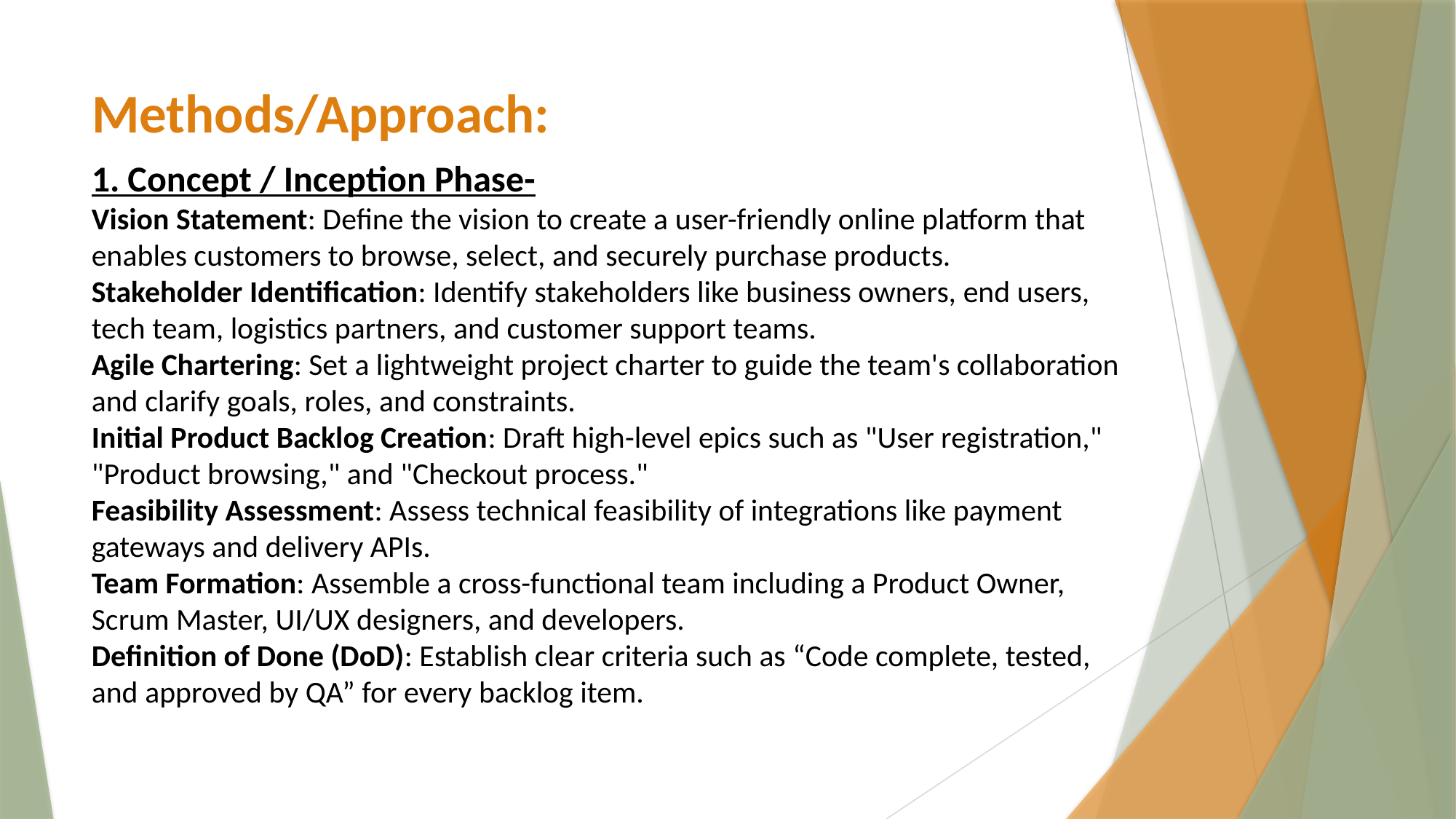

# Methods/Approach:
1. Concept / Inception Phase-
Vision Statement: Define the vision to create a user-friendly online platform that enables customers to browse, select, and securely purchase products.
Stakeholder Identification: Identify stakeholders like business owners, end users, tech team, logistics partners, and customer support teams.
Agile Chartering: Set a lightweight project charter to guide the team's collaboration and clarify goals, roles, and constraints.
Initial Product Backlog Creation: Draft high-level epics such as "User registration," "Product browsing," and "Checkout process."
Feasibility Assessment: Assess technical feasibility of integrations like payment gateways and delivery APIs.
Team Formation: Assemble a cross-functional team including a Product Owner, Scrum Master, UI/UX designers, and developers.
Definition of Done (DoD): Establish clear criteria such as “Code complete, tested, and approved by QA” for every backlog item.